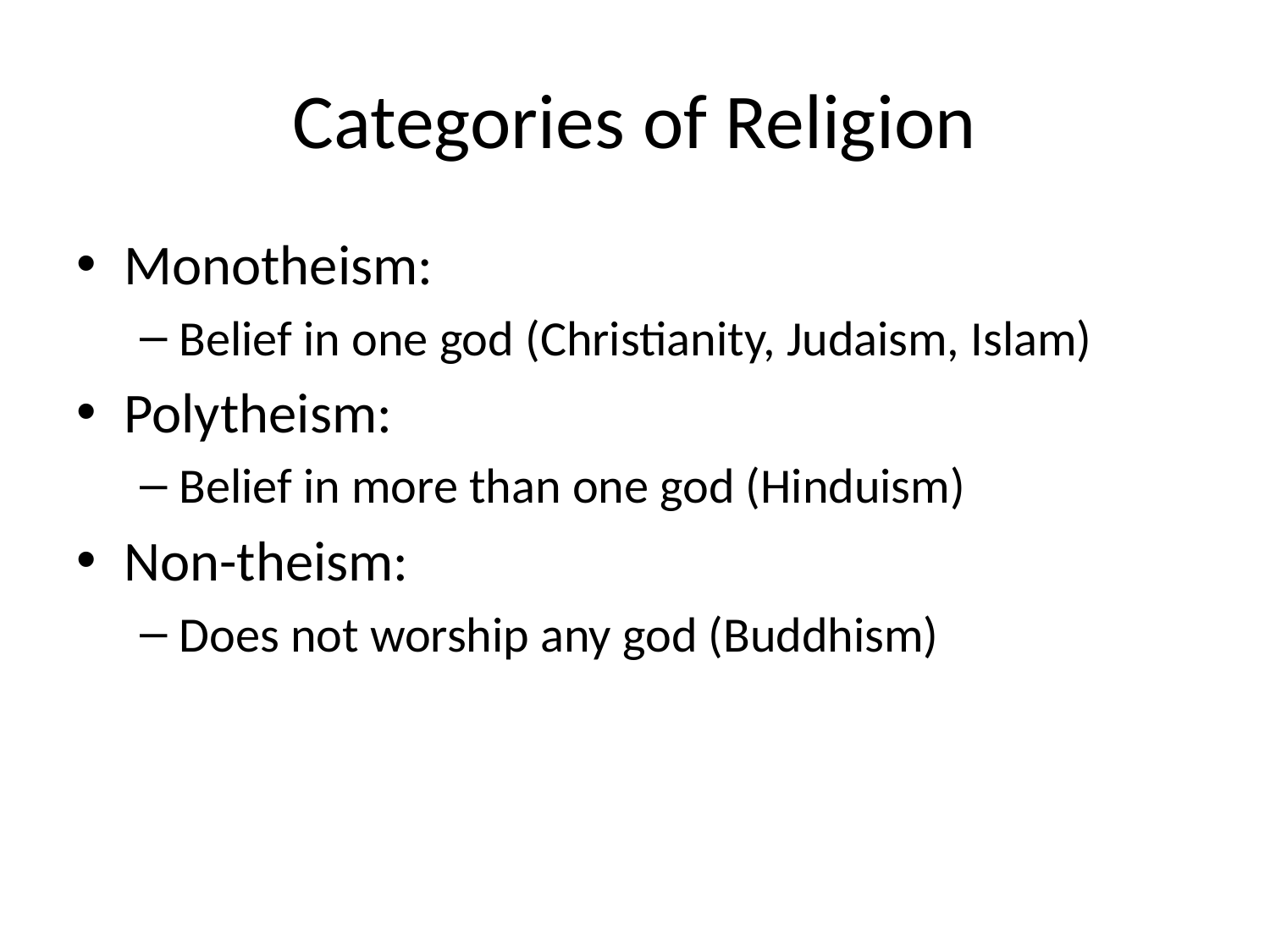

# Categories of Religion
Monotheism:
Belief in one god (Christianity, Judaism, Islam)
Polytheism:
Belief in more than one god (Hinduism)
Non-theism:
Does not worship any god (Buddhism)